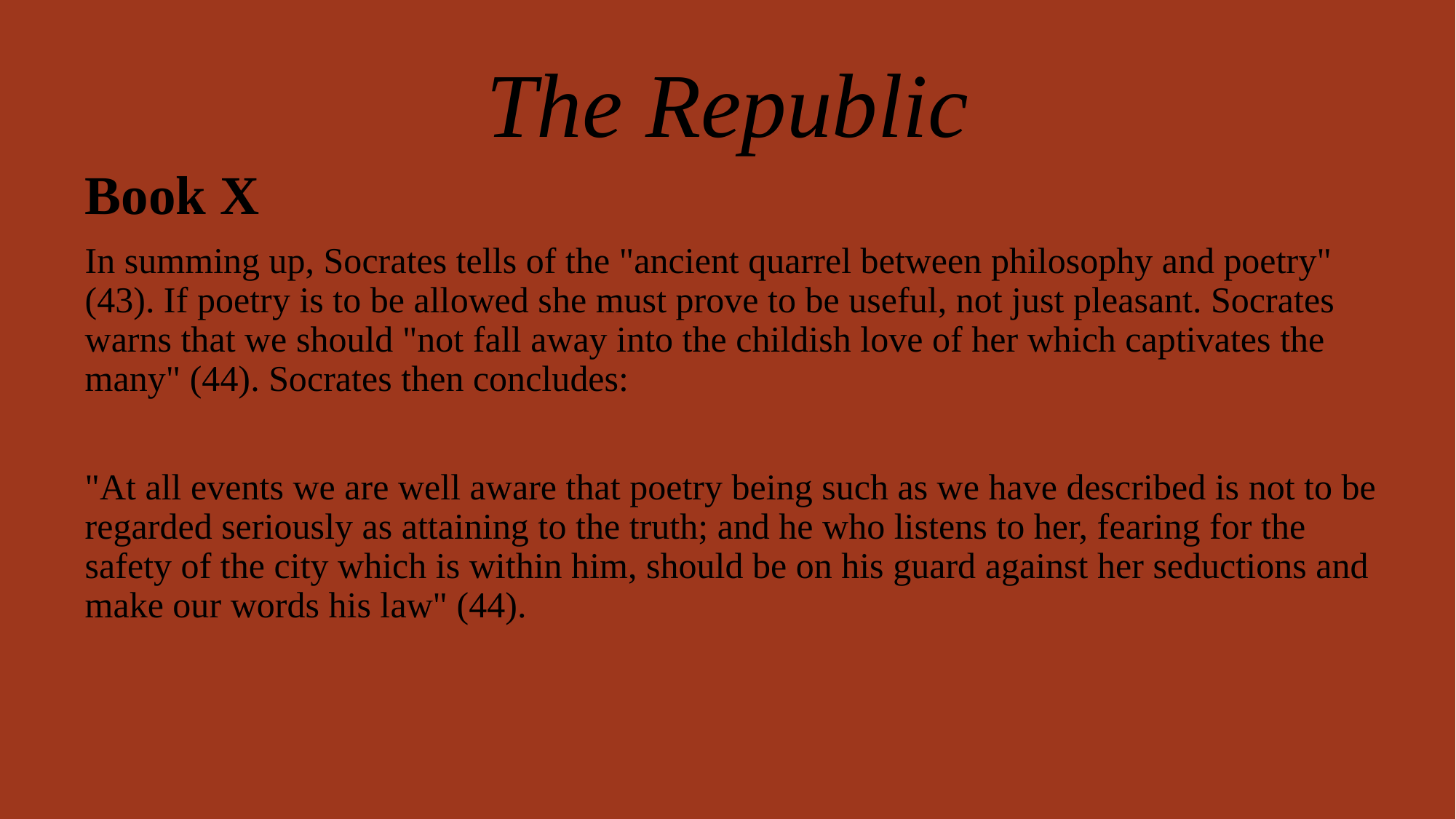

# The Republic
Book X
In summing up, Socrates tells of the "ancient quarrel between philosophy and poetry" (43). If poetry is to be allowed she must prove to be useful, not just pleasant. Socrates warns that we should "not fall away into the childish love of her which captivates the many" (44). Socrates then concludes:

"At all events we are well aware that poetry being such as we have described is not to be regarded seriously as attaining to the truth; and he who listens to her, fearing for the safety of the city which is within him, should be on his guard against her seductions and make our words his law" (44).